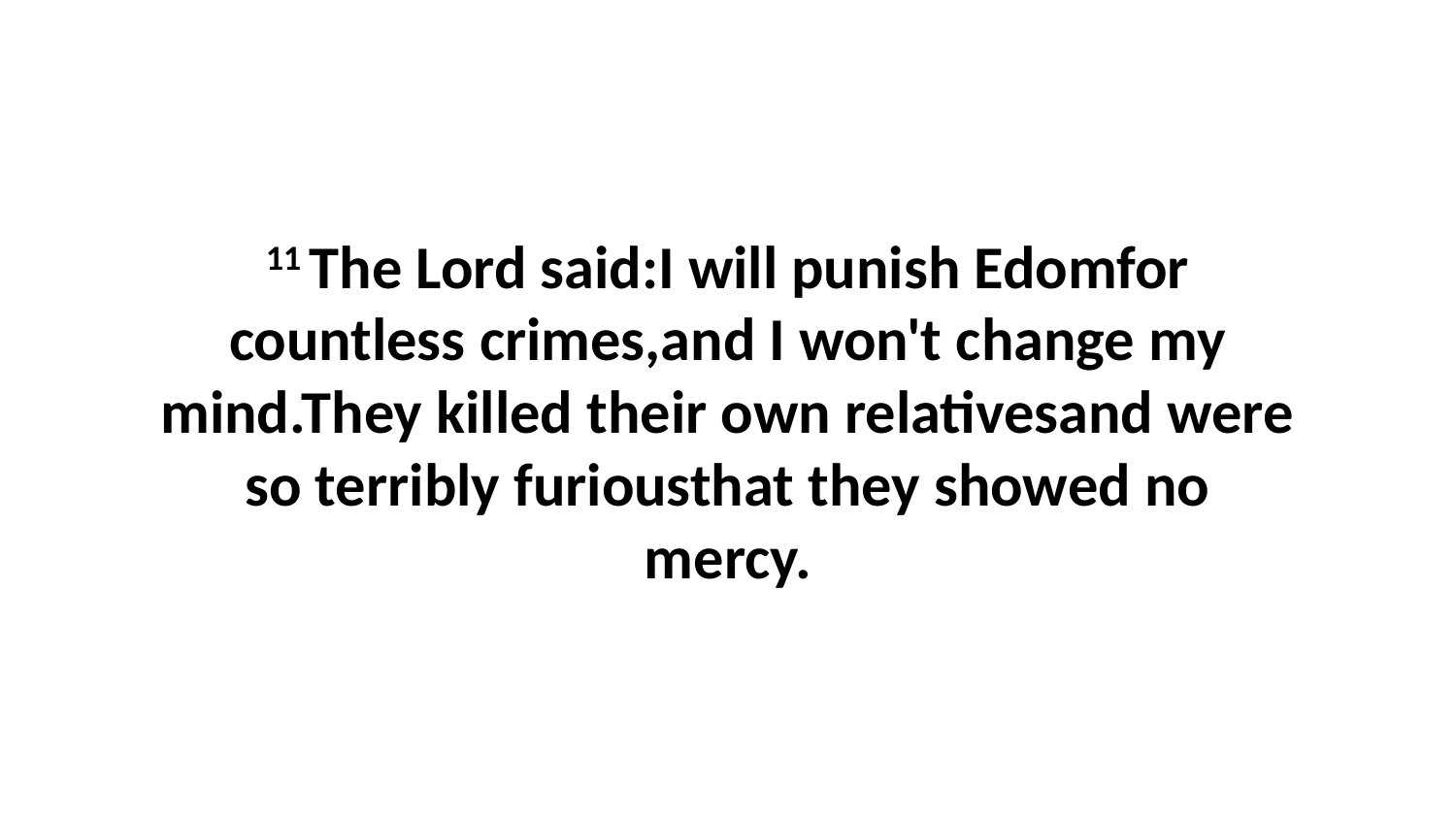

11 The Lord said:I will punish Edomfor countless crimes,and I won't change my mind.They killed their own relativesand were so terribly furiousthat they showed no mercy.